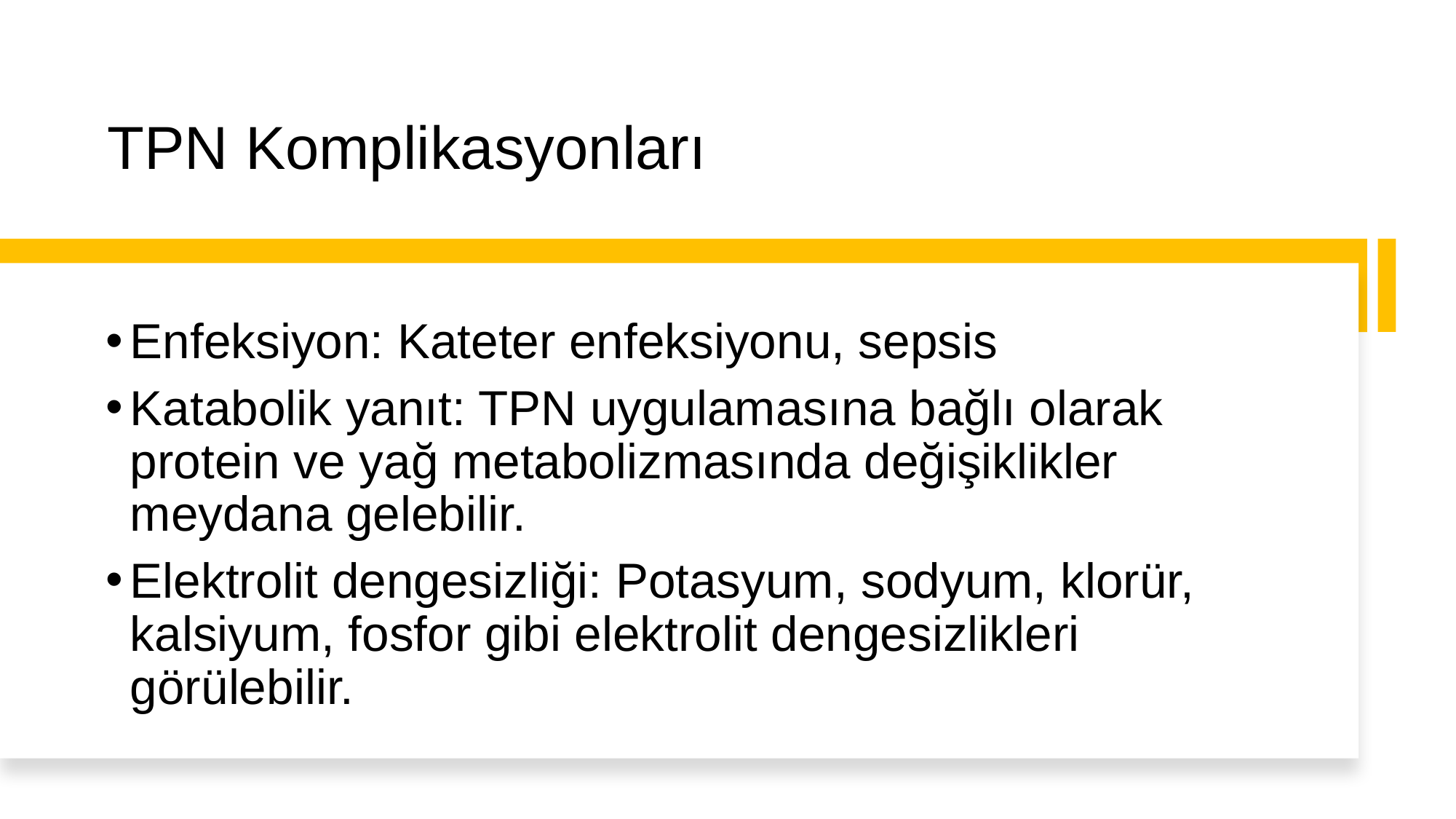

# TPN Komplikasyonları

Enfeksiyon: Kateter enfeksiyonu, sepsis
Katabolik yanıt: TPN uygulamasına bağlı olarak protein ve yağ metabolizmasında değişiklikler meydana gelebilir.
Elektrolit dengesizliği: Potasyum, sodyum, klorür, kalsiyum, fosfor gibi elektrolit dengesizlikleri görülebilir.